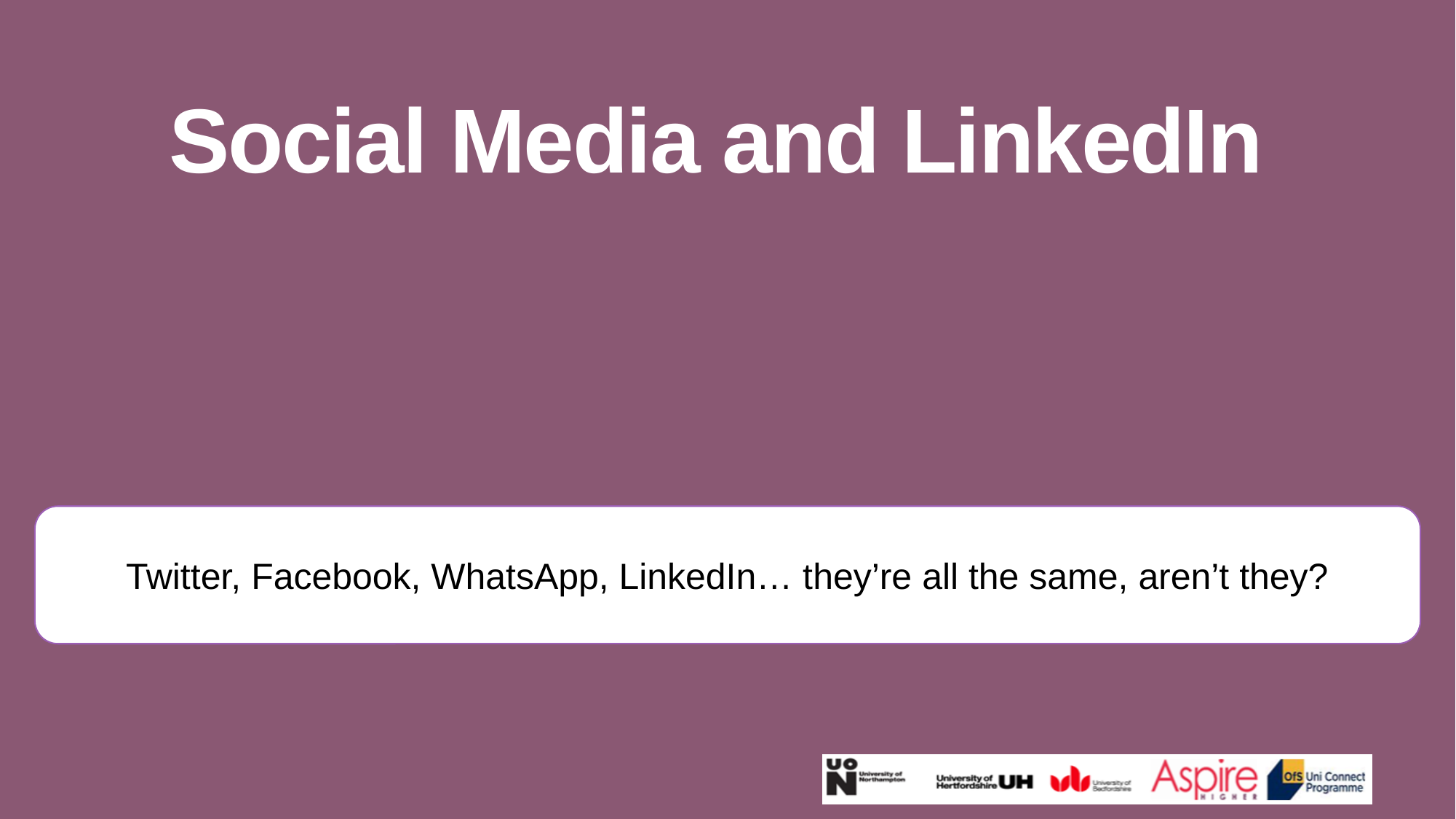

Social Media and LinkedIn
Twitter, Facebook, WhatsApp, LinkedIn… they’re all the same, aren’t they?